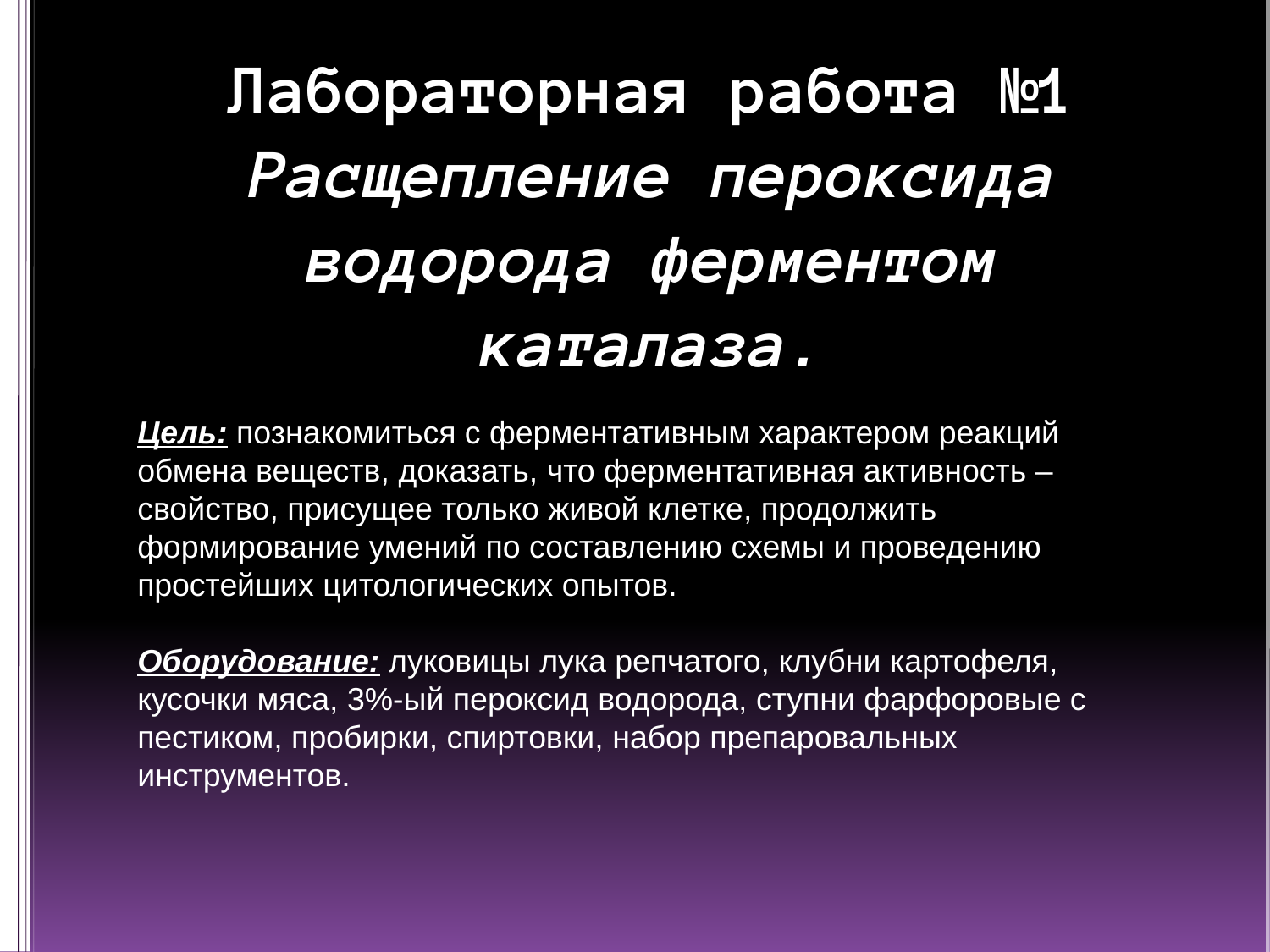

# Лабораторная работа №1 Расщепление пероксида водорода ферментом каталаза.
Цель: познакомиться с ферментативным характером реакций обмена веществ, доказать, что ферментативная активность – свойство, присущее только живой клетке, продолжить формирование умений по составлению схемы и проведению простейших цитологических опытов.

Оборудование: луковицы лука репчатого, клубни картофеля, кусочки мяса, 3%-ый пероксид водорода, ступни фарфоровые с пестиком, пробирки, спиртовки, набор препаровальных инструментов.